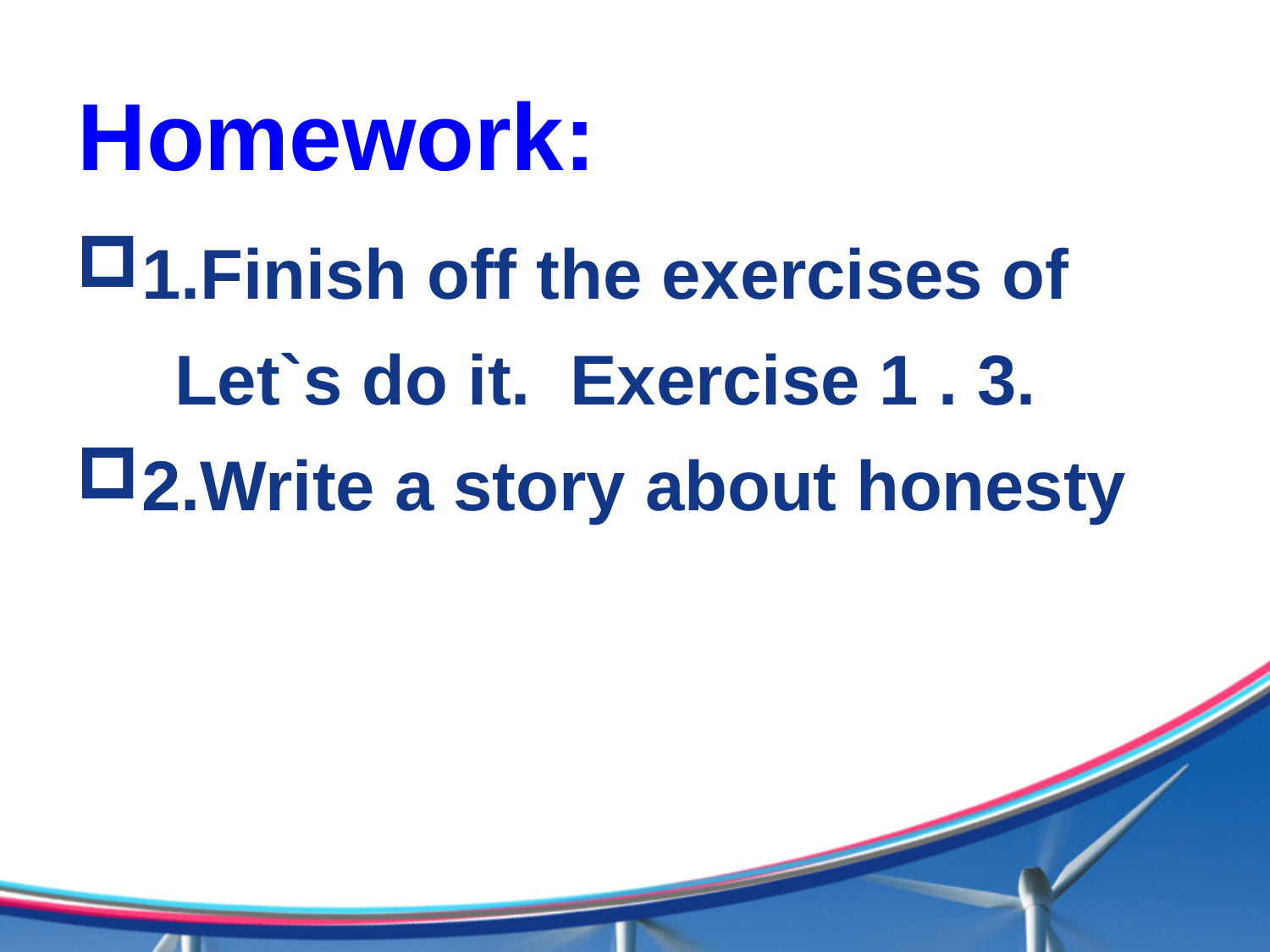

# Homework:
1.Finish off the exercises of
     Let`s do it.  Exercise 1 . 3.
2.Write a story about honesty